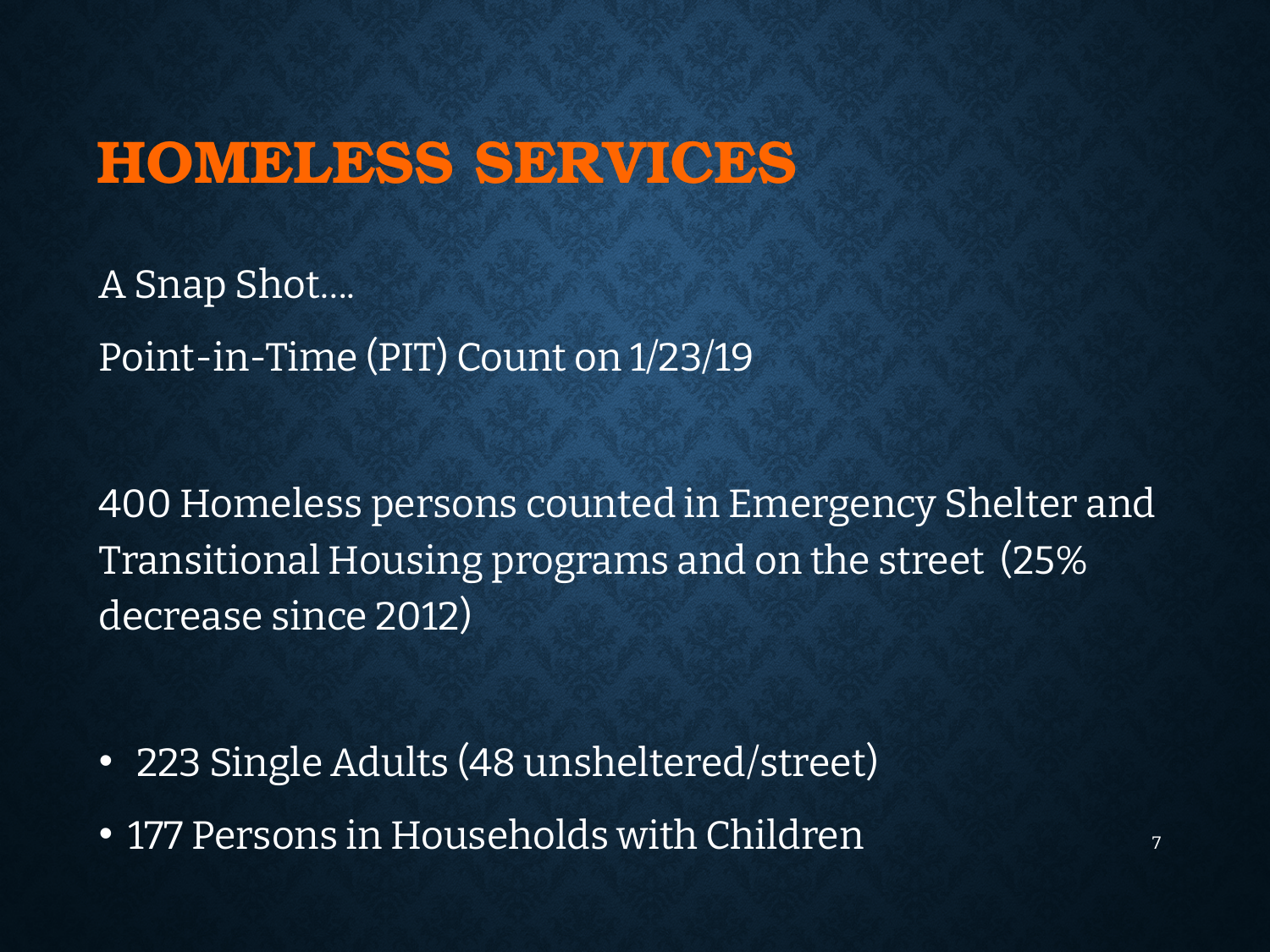

# Homeless Services
A Snap Shot….
Point-in-Time (PIT) Count on 1/23/19

400 Homeless persons counted in Emergency Shelter and Transitional Housing programs and on the street  (25% decrease since 2012)

 223 Single Adults (48 unsheltered/street)
177 Persons in Households with Children

7